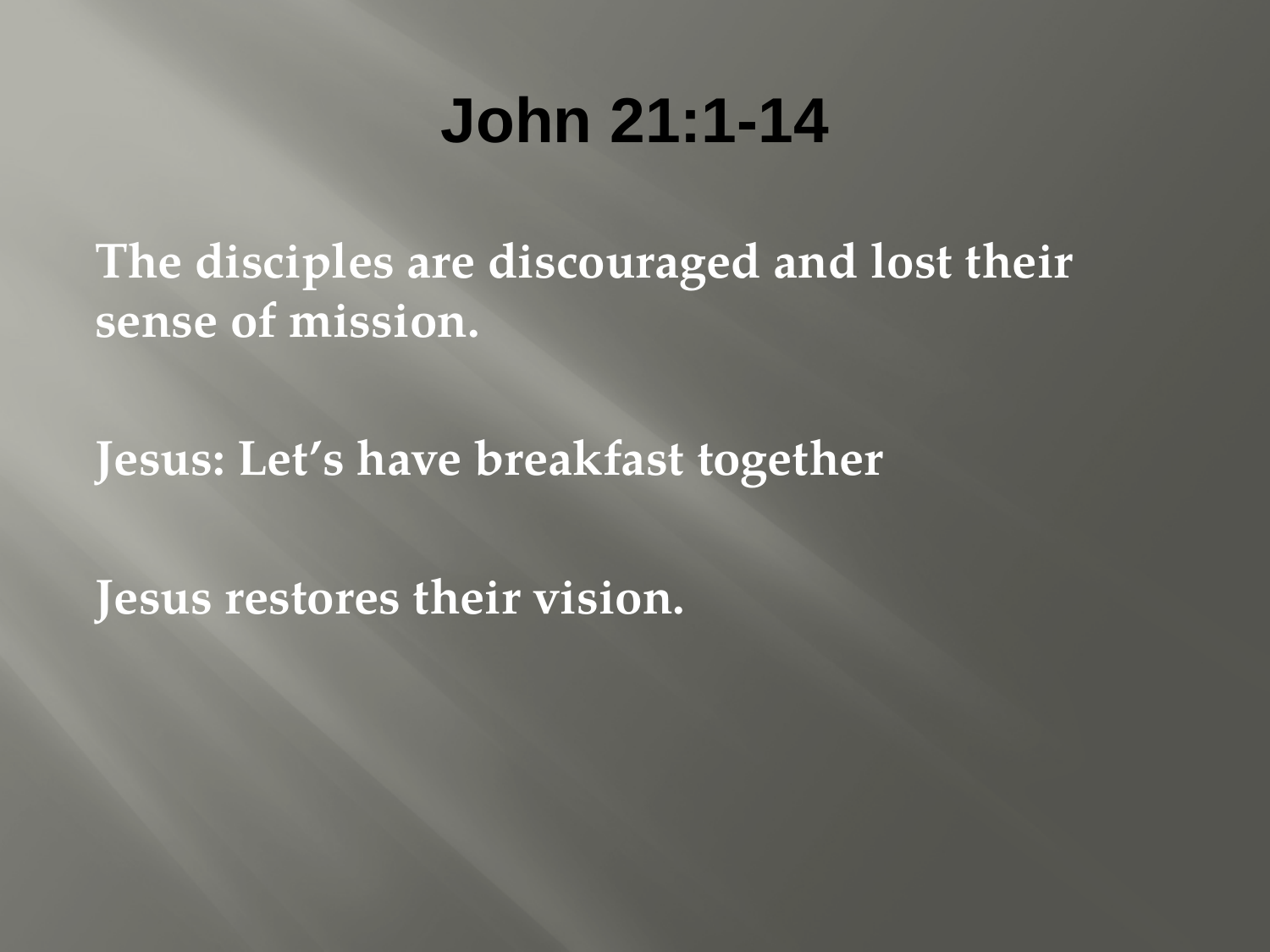

# John 21:1-14
The disciples are discouraged and lost their sense of mission.

Jesus: Let’s have breakfast together

Jesus restores their vision.